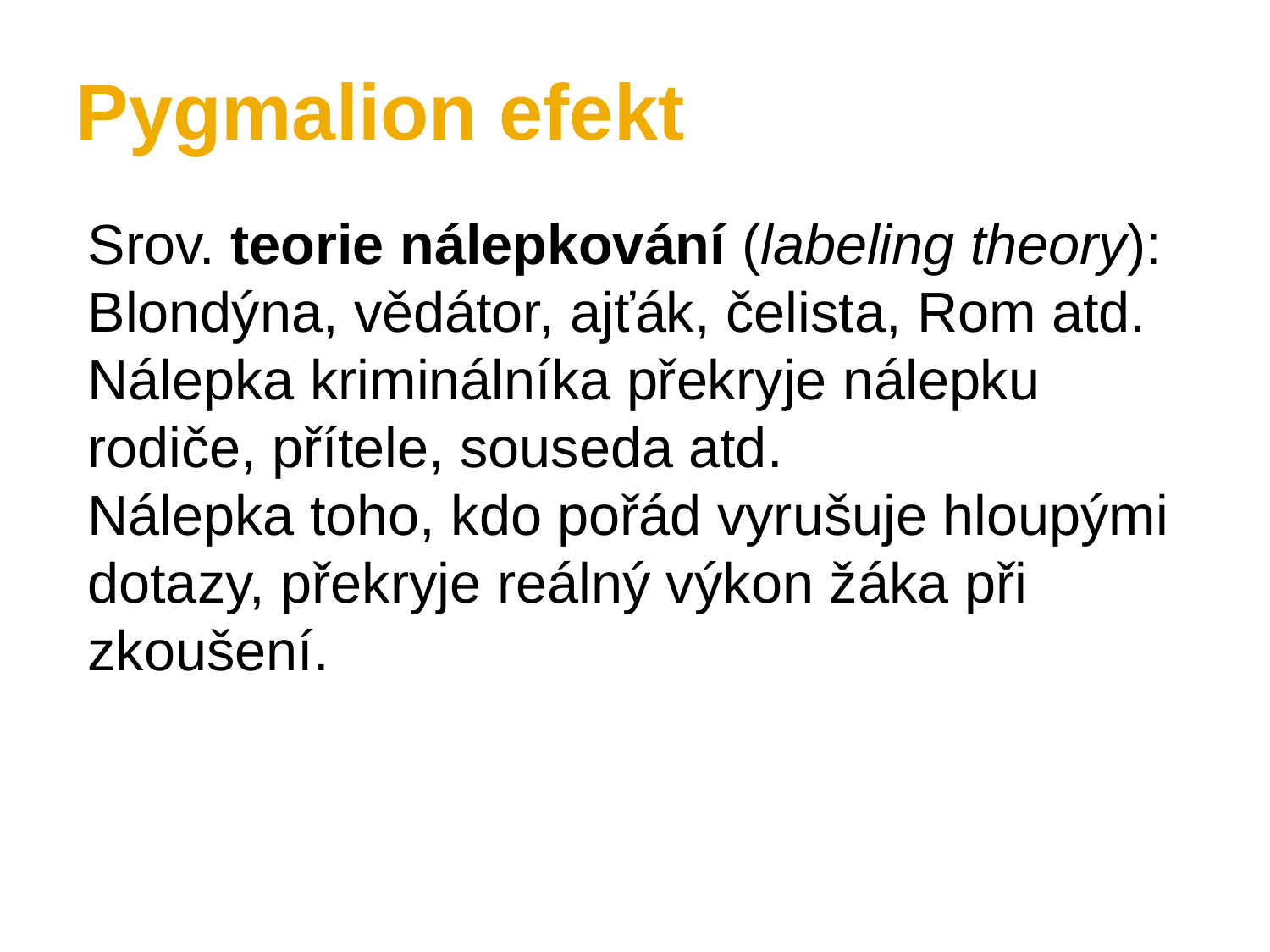

Pygmalion efekt
Srov. teorie nálepkování (labeling theory): Blondýna, vědátor, ajťák, čelista, Rom atd.
Nálepka kriminálníka překryje nálepku rodiče, přítele, souseda atd.
Nálepka toho, kdo pořád vyrušuje hloupými dotazy, překryje reálný výkon žáka při zkoušení.